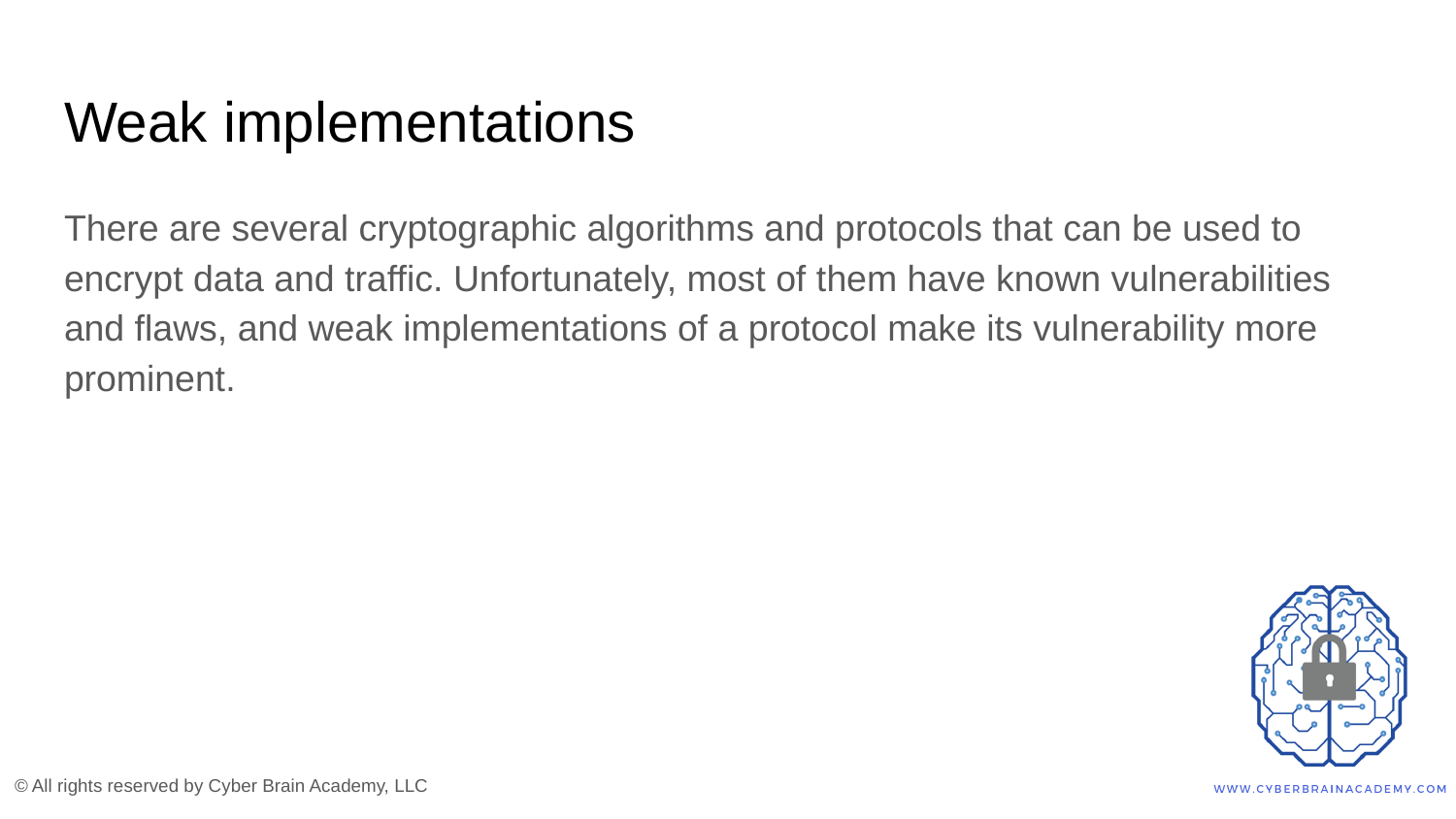

# Weak implementations

There are several cryptographic algorithms and protocols that can be used to encrypt data and traffic. Unfortunately, most of them have known vulnerabilities and flaws, and weak implementations of a protocol make its vulnerability more prominent.